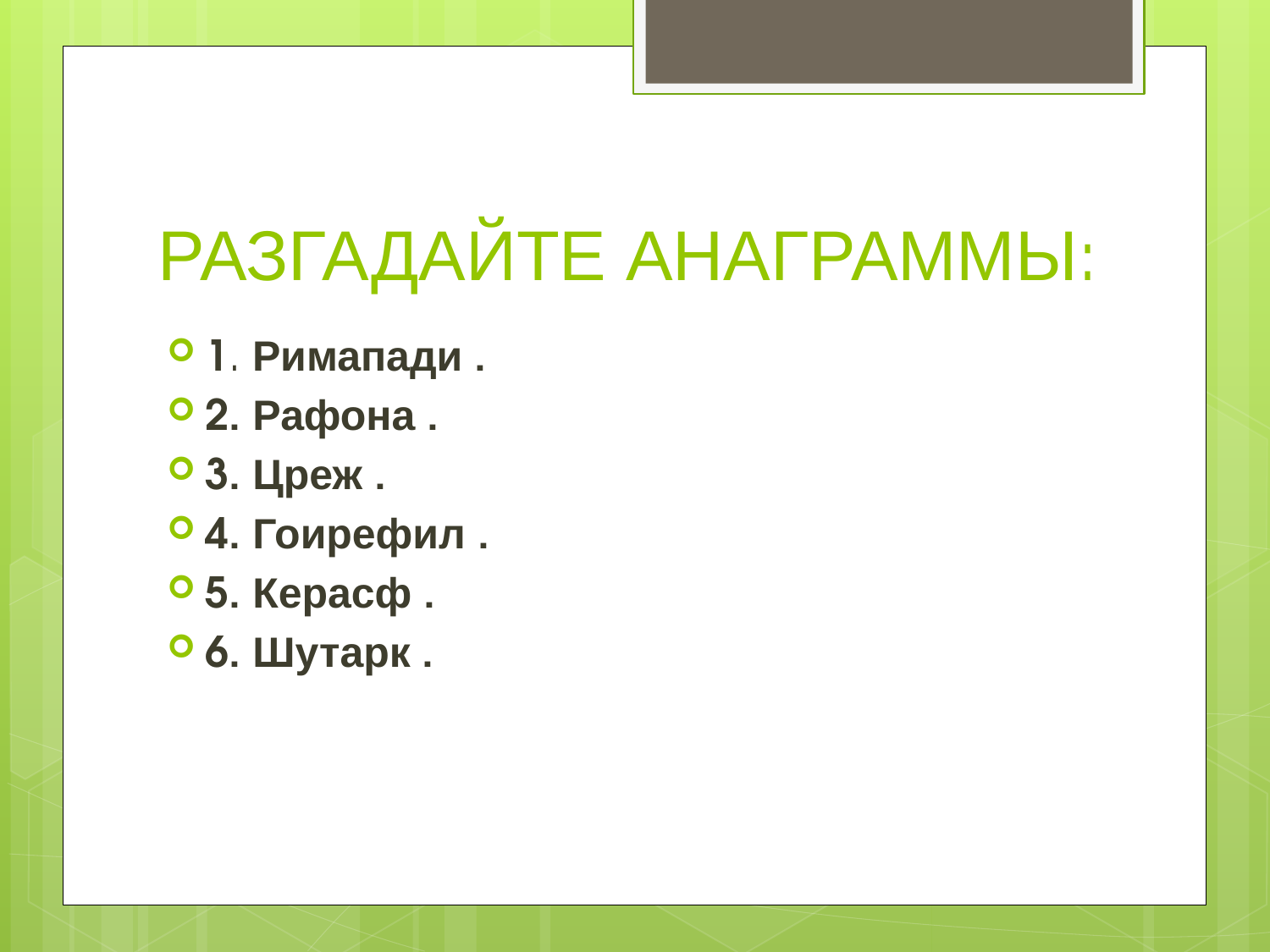

# РАЗГАДАЙТЕ АНАГРАММЫ:
1. Римапади .
2. Рафона .
3. Цреж .
4. Гоирефил .
5. Керасф .
6. Шутарк .